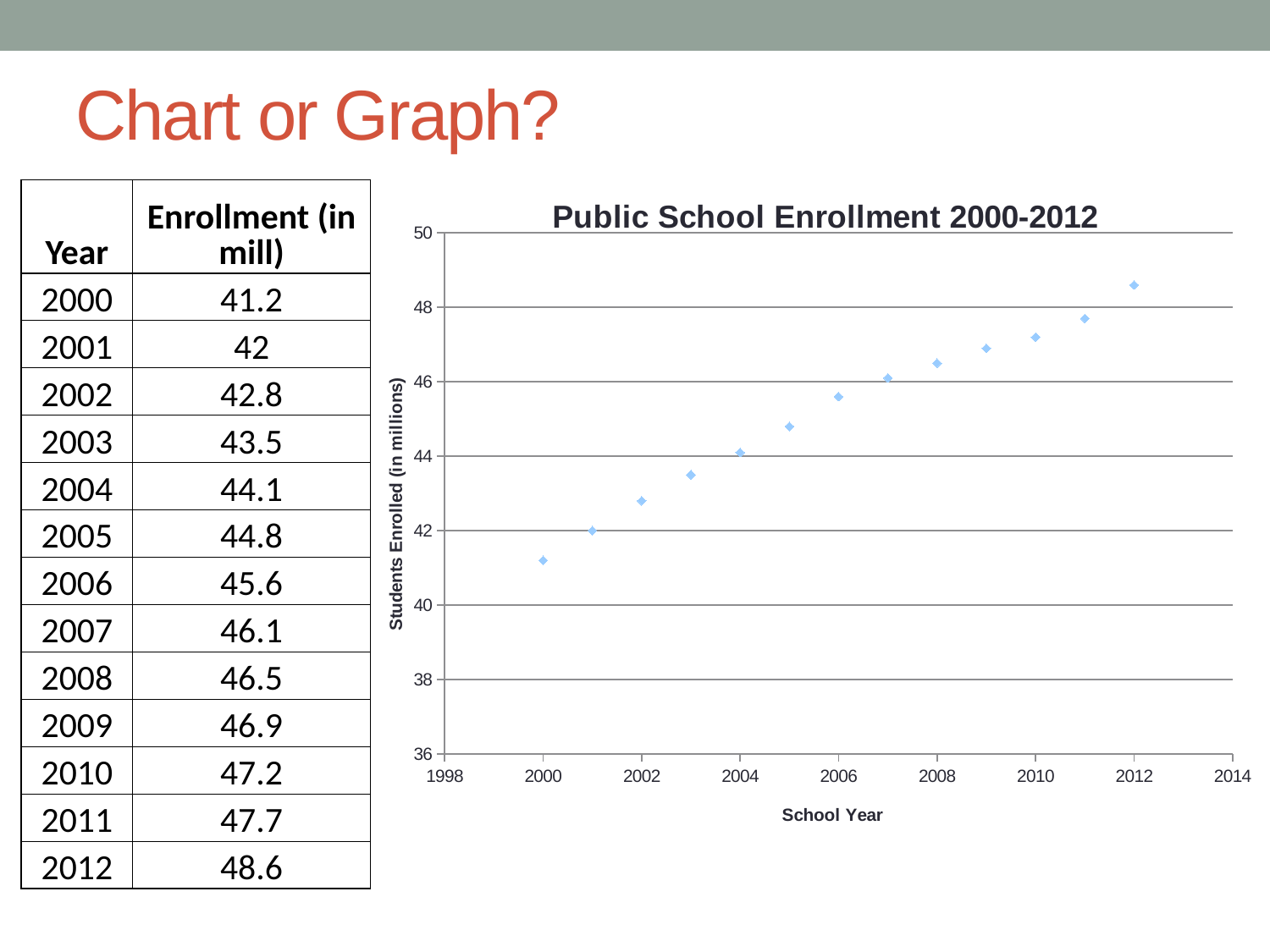

Chart or Graph?

### Chart: Public School Enrollment 2000-2012

| Category | Enrollment (in mill) |
|---|---|
| Year | Enrollment (in mill) |
| --- | --- |
| 2000 | 41.2 |
| 2001 | 42 |
| 2002 | 42.8 |
| 2003 | 43.5 |
| 2004 | 44.1 |
| 2005 | 44.8 |
| 2006 | 45.6 |
| 2007 | 46.1 |
| 2008 | 46.5 |
| 2009 | 46.9 |
| 2010 | 47.2 |
| 2011 | 47.7 |
| 2012 | 48.6 |